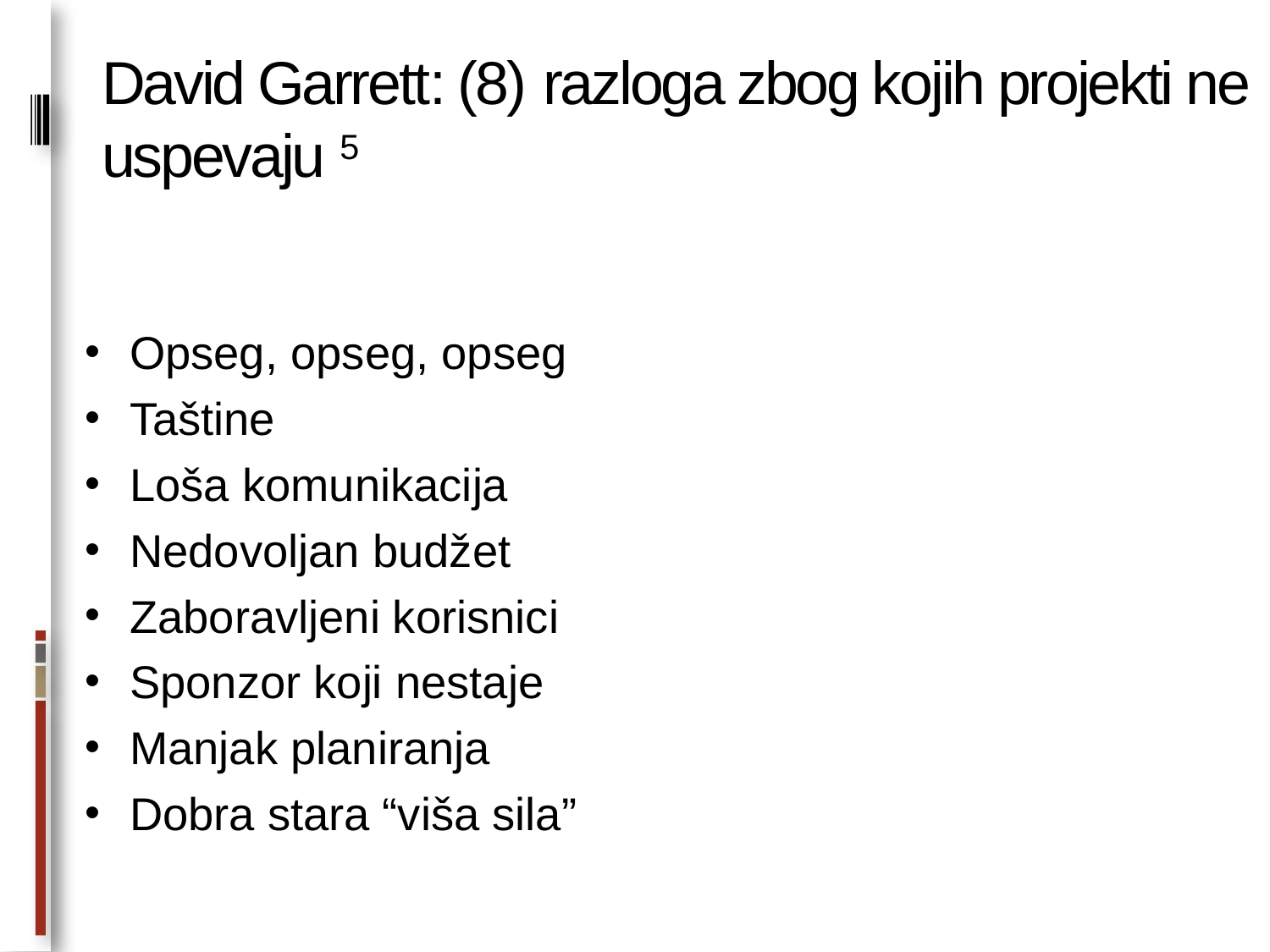

# David Garrett: (8) razloga zbog kojih projekti ne uspevaju 5
Opseg, opseg, opseg
Taštine
Loša komunikacija
Nedovoljan budžet
Zaboravljeni korisnici
Sponzor koji nestaje
Manjak planiranja
Dobra stara “viša sila”

http://www.certmag.com/print.php?in=1394